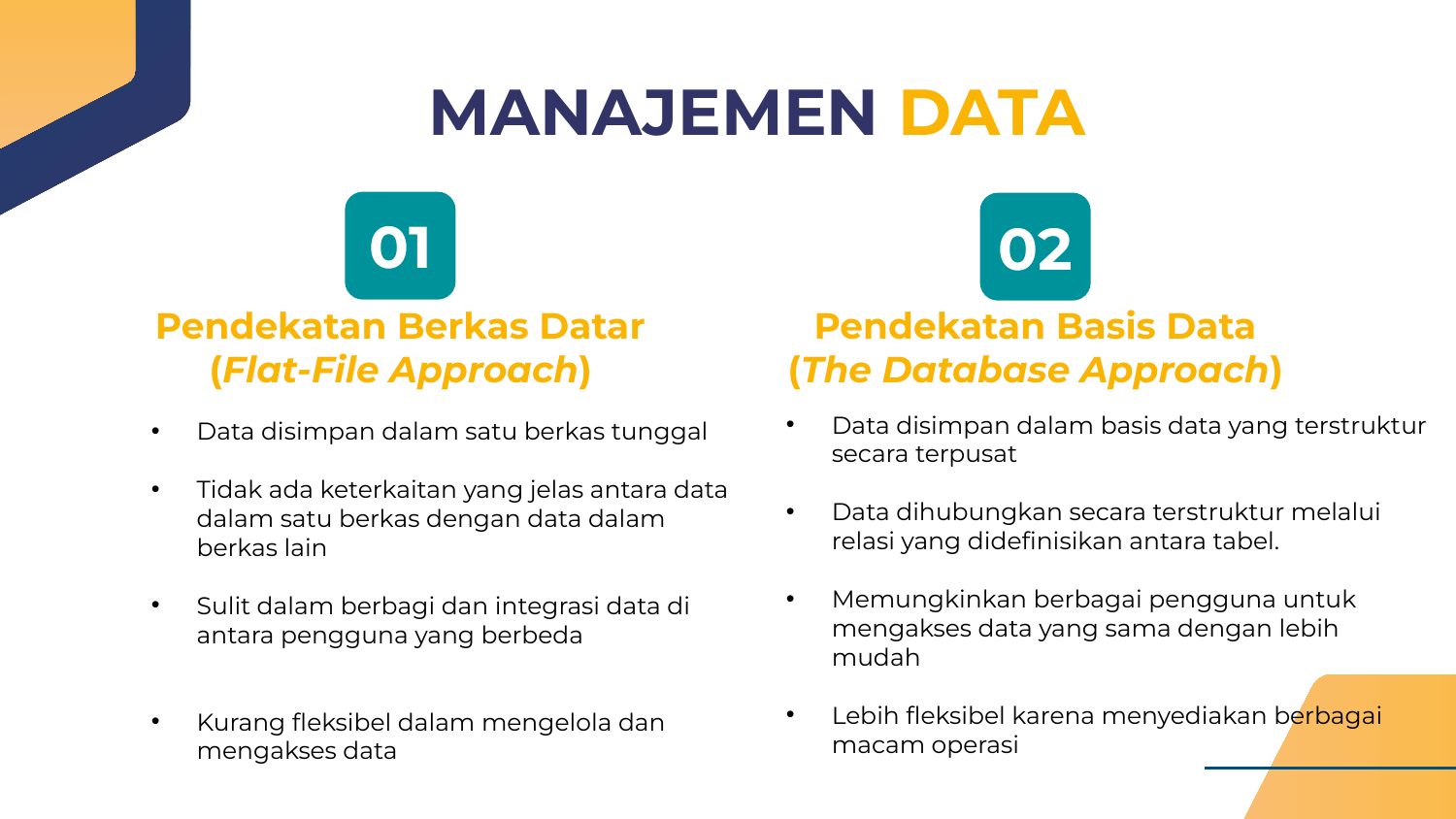

MANAJEMEN DATA

01
02
# Pendekatan Berkas Datar (Flat-File Approach)
Pendekatan Basis Data
(The Database Approach)
Data disimpan dalam basis data yang terstruktur secara terpusat

Data dihubungkan secara terstruktur melalui relasi yang didefinisikan antara tabel.

Memungkinkan berbagai pengguna untuk mengakses data yang sama dengan lebih mudah

Lebih fleksibel karena menyediakan berbagai macam operasi
Data disimpan dalam satu berkas tunggal

Tidak ada keterkaitan yang jelas antara data dalam satu berkas dengan data dalam berkas lain

Sulit dalam berbagi dan integrasi data di antara pengguna yang berbeda

Kurang fleksibel dalam mengelola dan mengakses data